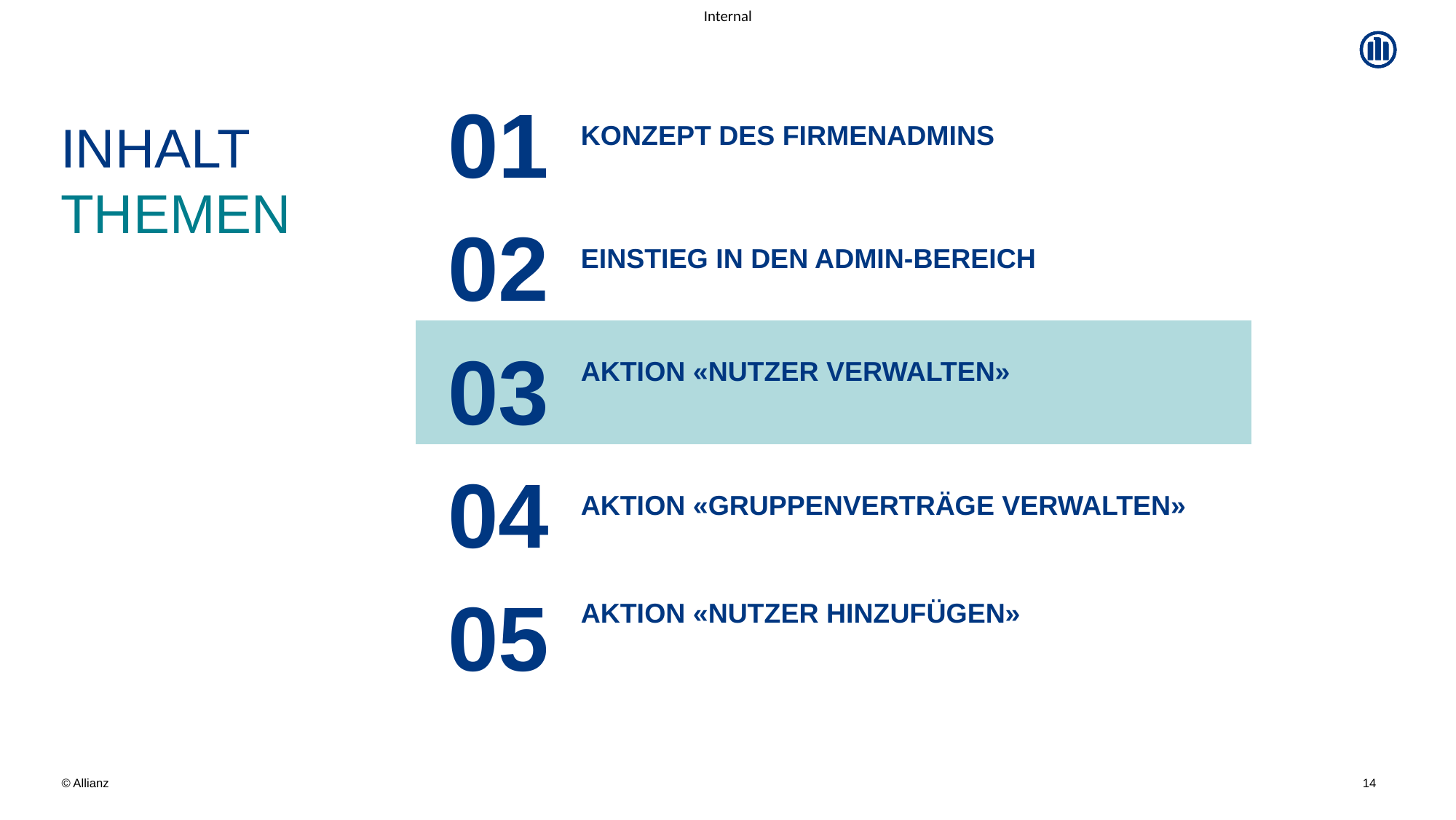

| 01 | Konzept des FirmenAdmins |  |  |
| --- | --- | --- | --- |
| 02 | Einstieg in den Admin-Bereich |  |  |
| 03 | Aktion «Nutzer verwalten» |  |  |
| 04 | Aktion «Gruppenverträge verwalten» |  |  |
| 05 | Aktion «Nutzer hinzufügen» |  |  |
# INHALT THEMEN
14